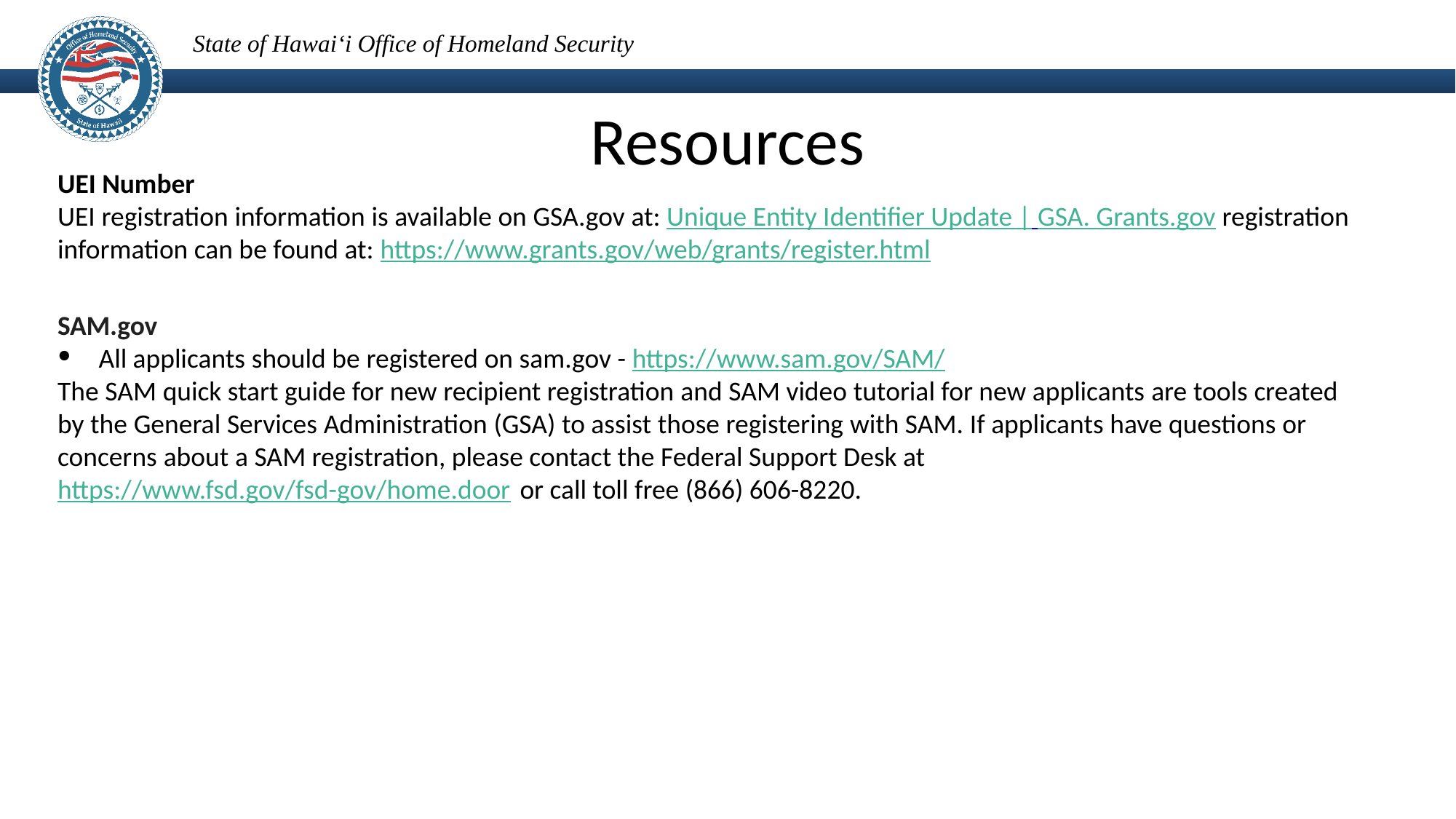

Resources
UEI Number
UEI registration information is available on GSA.gov at: Unique Entity Identifier Update | GSA. Grants.gov registration information can be found at: https://www.grants.gov/web/grants/register.html

SAM.gov
All applicants should be registered on sam.gov - https://www.sam.gov/SAM/
The SAM quick start guide for new recipient registration and SAM video tutorial for new applicants are tools created by the General Services Administration (GSA) to assist those registering with SAM. If applicants have questions or concerns about a SAM registration, please contact the Federal Support Desk at https://www.fsd.gov/fsd-gov/home.door or call toll free (866) 606-8220.